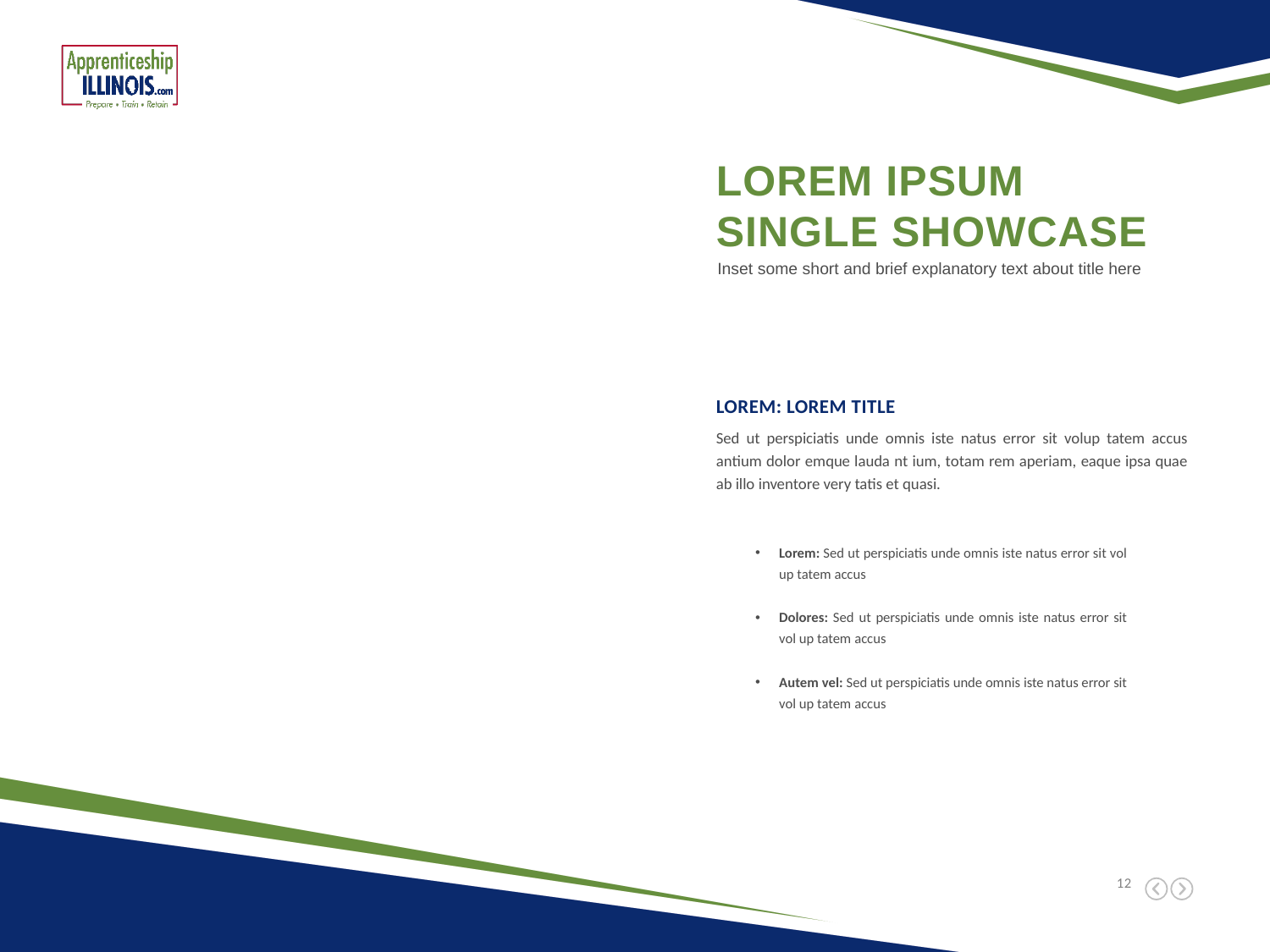

Lorem ipsum single showcase
Inset some short and brief explanatory text about title here
lorem: Lorem title
Sed ut perspiciatis unde omnis iste natus error sit volup tatem accus antium dolor emque lauda nt ium, totam rem aperiam, eaque ipsa quae ab illo inventore very tatis et quasi.
Lorem: Sed ut perspiciatis unde omnis iste natus error sit vol up tatem accus
Dolores: Sed ut perspiciatis unde omnis iste natus error sit vol up tatem accus
Autem vel: Sed ut perspiciatis unde omnis iste natus error sit vol up tatem accus